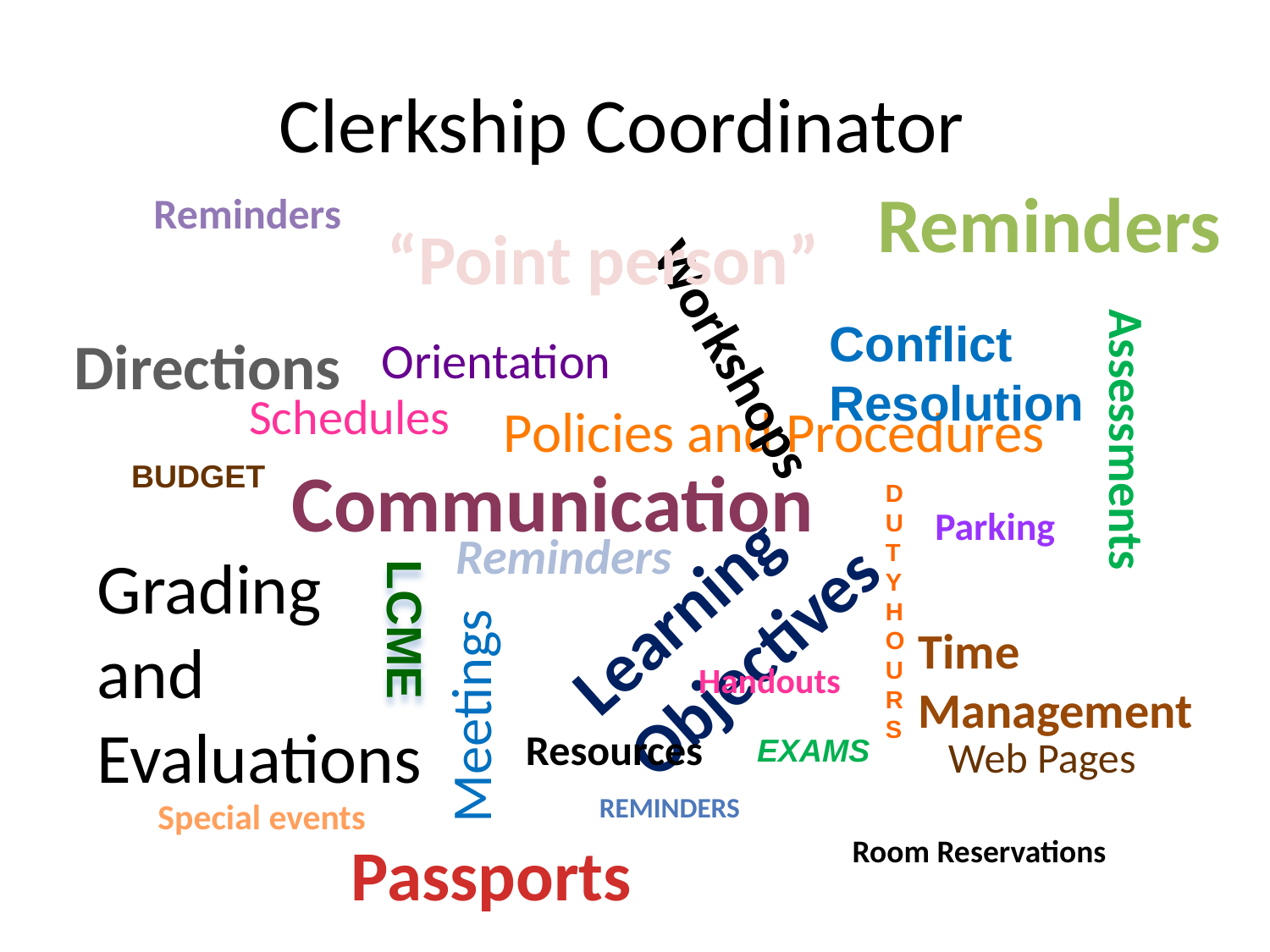

# Clerkship Coordinator
Reminders
Reminders
 “Point person”
Assessments
Conflict Resolution
Directions
Workshops
Orientation
Schedules
Policies and Procedures
Communication
BUDGET
DUTY HOURS
Parking
Reminders
Learning Objectives
Grading and Evaluations
LCME
Meetings
Time Management

Handouts
Resources
EXAMS
Web Pages
Reminders
Special events
Passports
Room Reservations